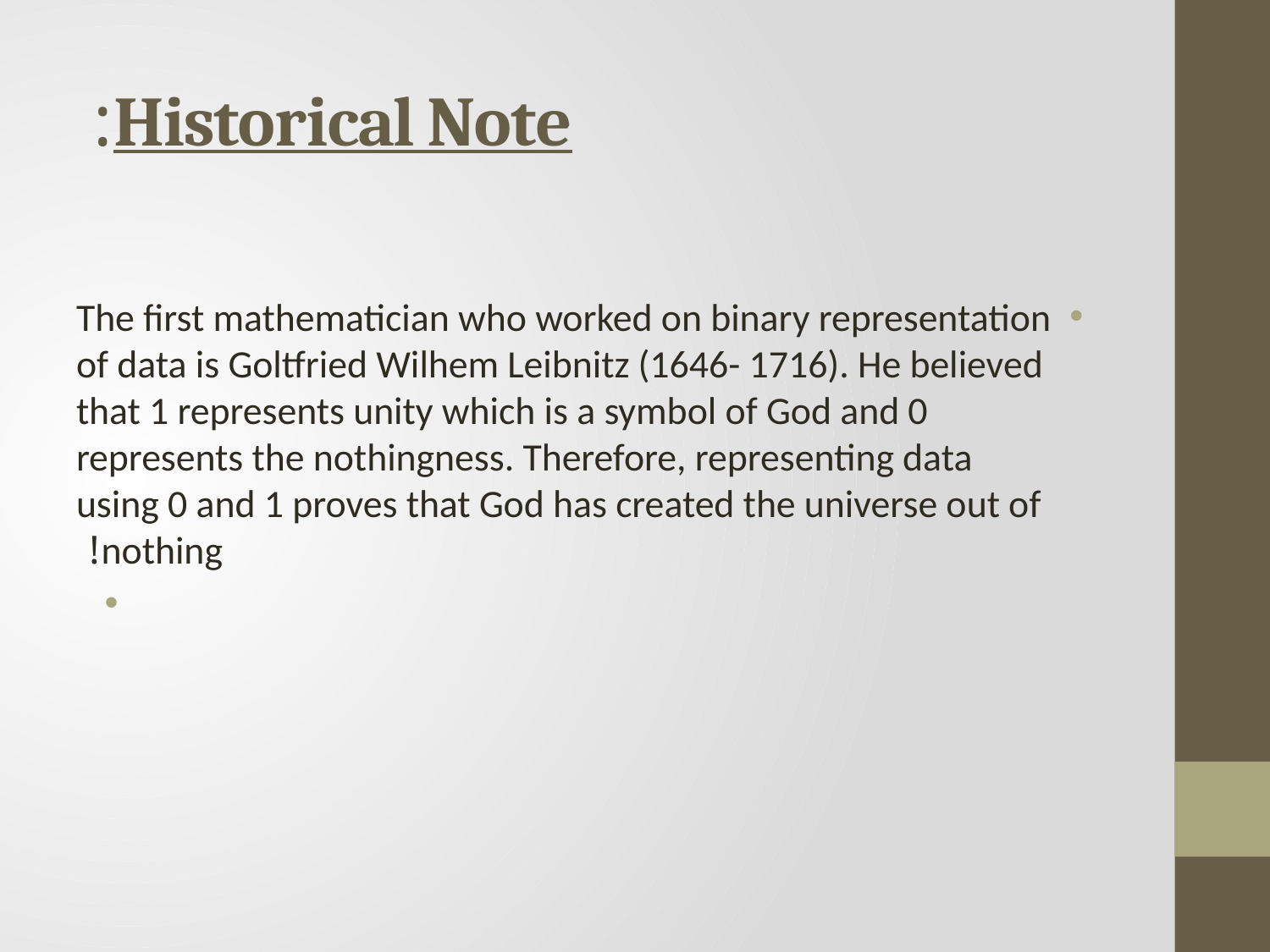

# Historical Note:
The first mathematician who worked on binary representation of data is Goltfried Wilhem Leibnitz (1646- 1716). He believed that 1 represents unity which is a symbol of God and 0 represents the nothingness. Therefore, representing data using 0 and 1 proves that God has created the universe out of nothing!